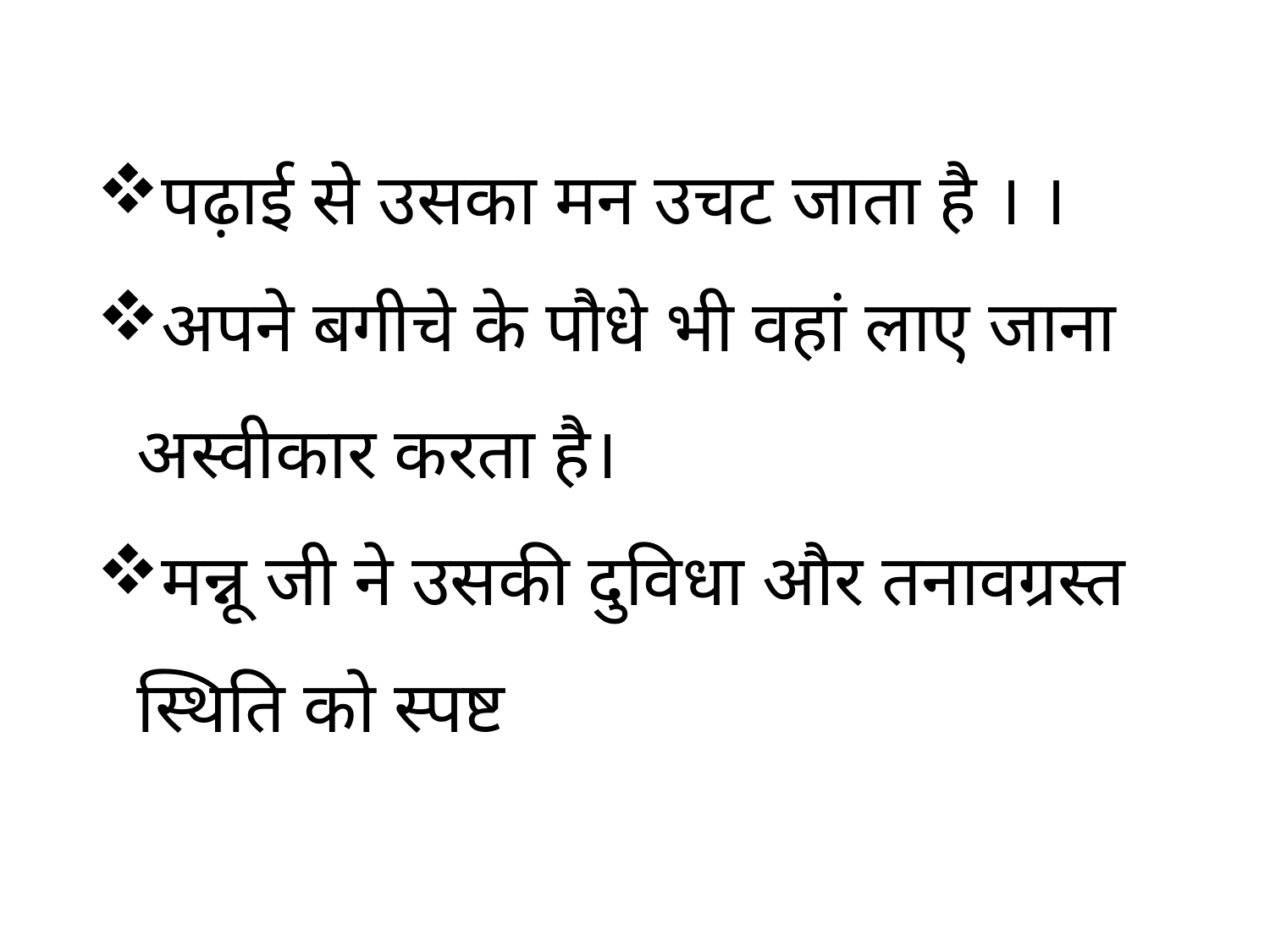

पढ़ाई से उसका मन उचट जाता है । ।
अपने बगीचे के पौधे भी वहां लाए जाना  अस्वीकार करता है।
मन्नू जी ने उसकी दुविधा और तनावग्रस्त स्थिति को स्पष्ट